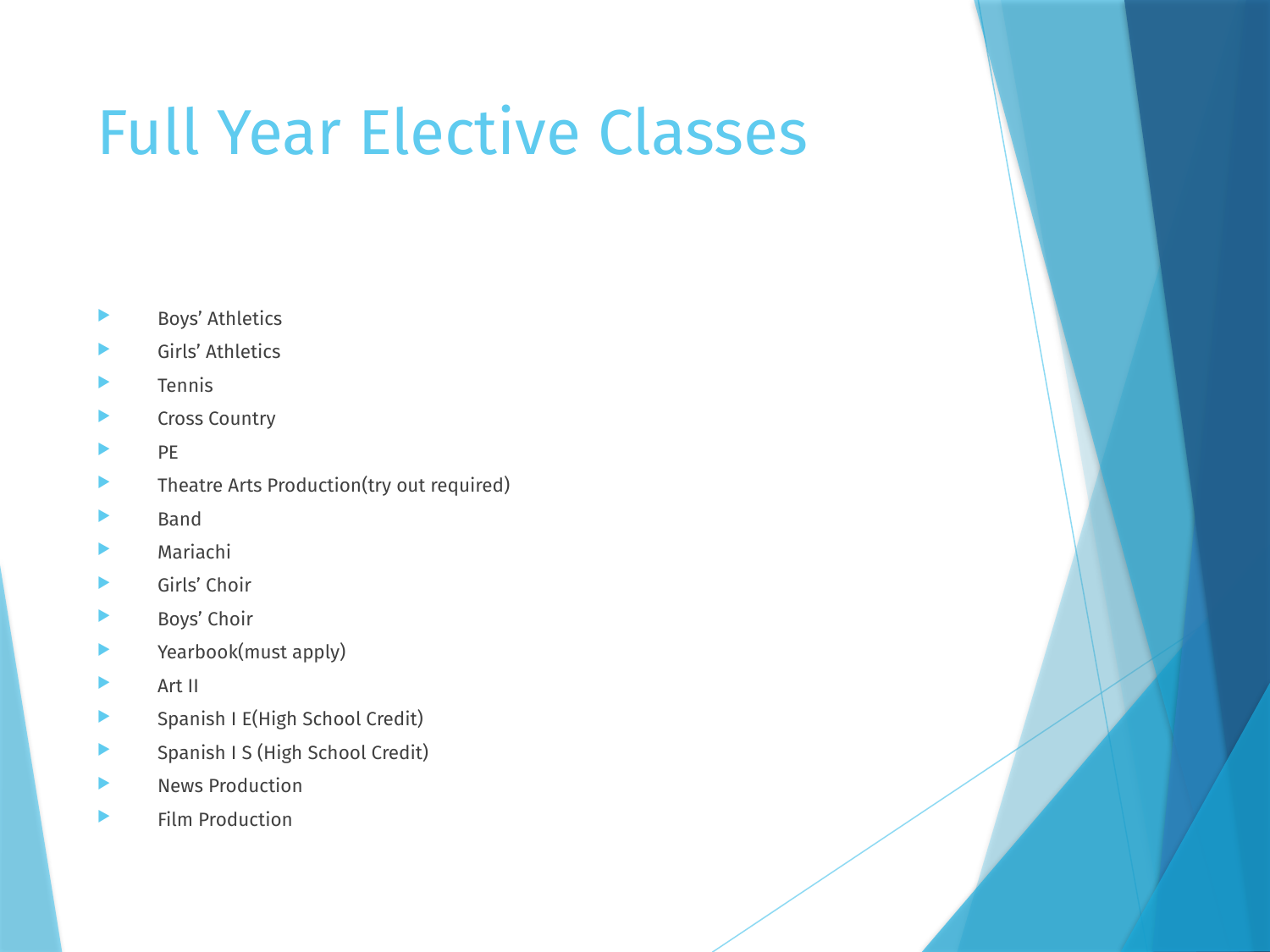

# Full Year Elective Classes
Boys’ Athletics
Girls’ Athletics
Tennis
Cross Country
PE
Theatre Arts Production(try out required)
Band
Mariachi
Girls’ Choir
Boys’ Choir
Yearbook(must apply)
Art II
Spanish I E(High School Credit)
Spanish I S (High School Credit)
News Production
Film Production